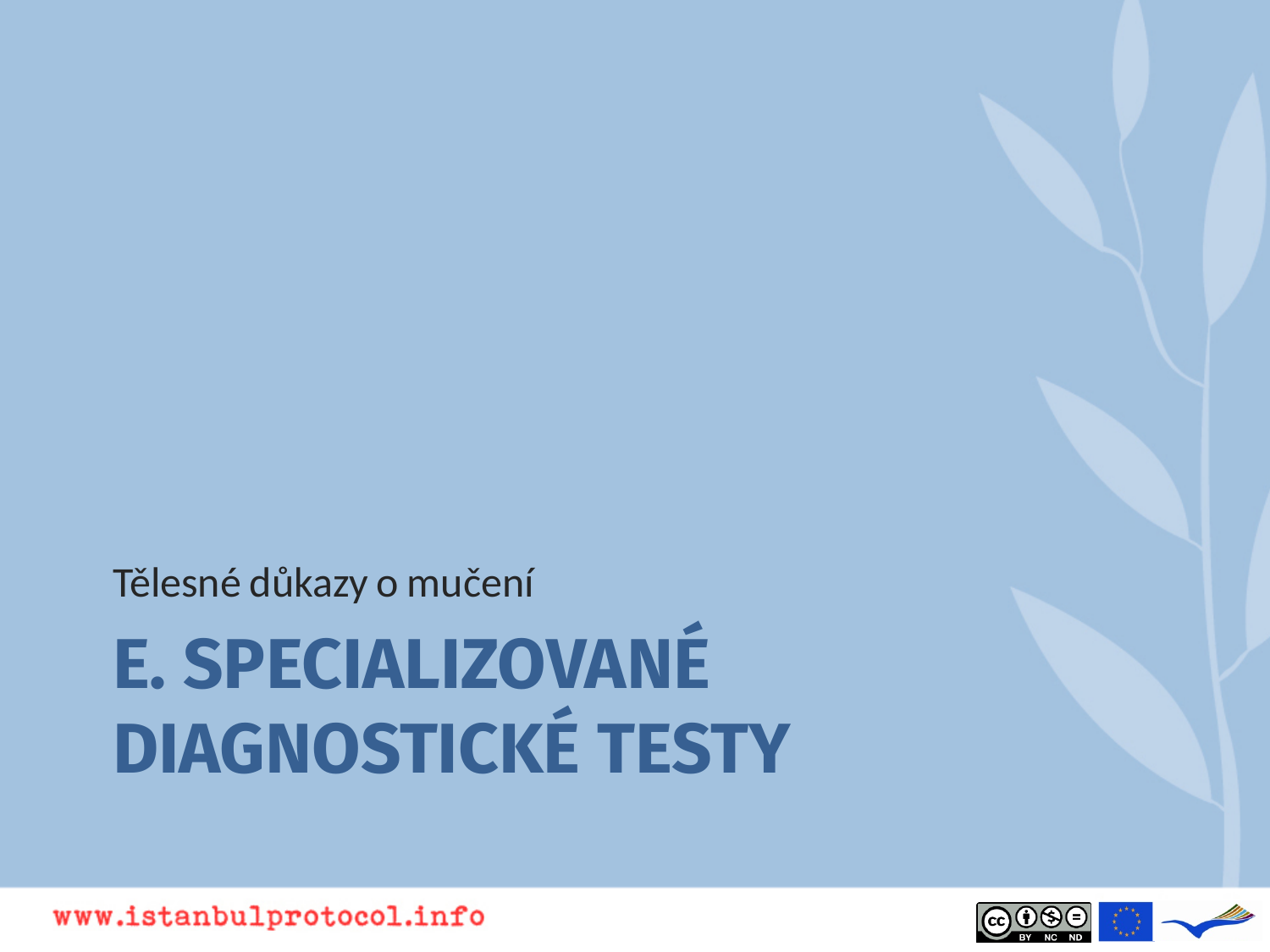

Tělesné důkazy o mučení
# E. Specializované diagnostické testy